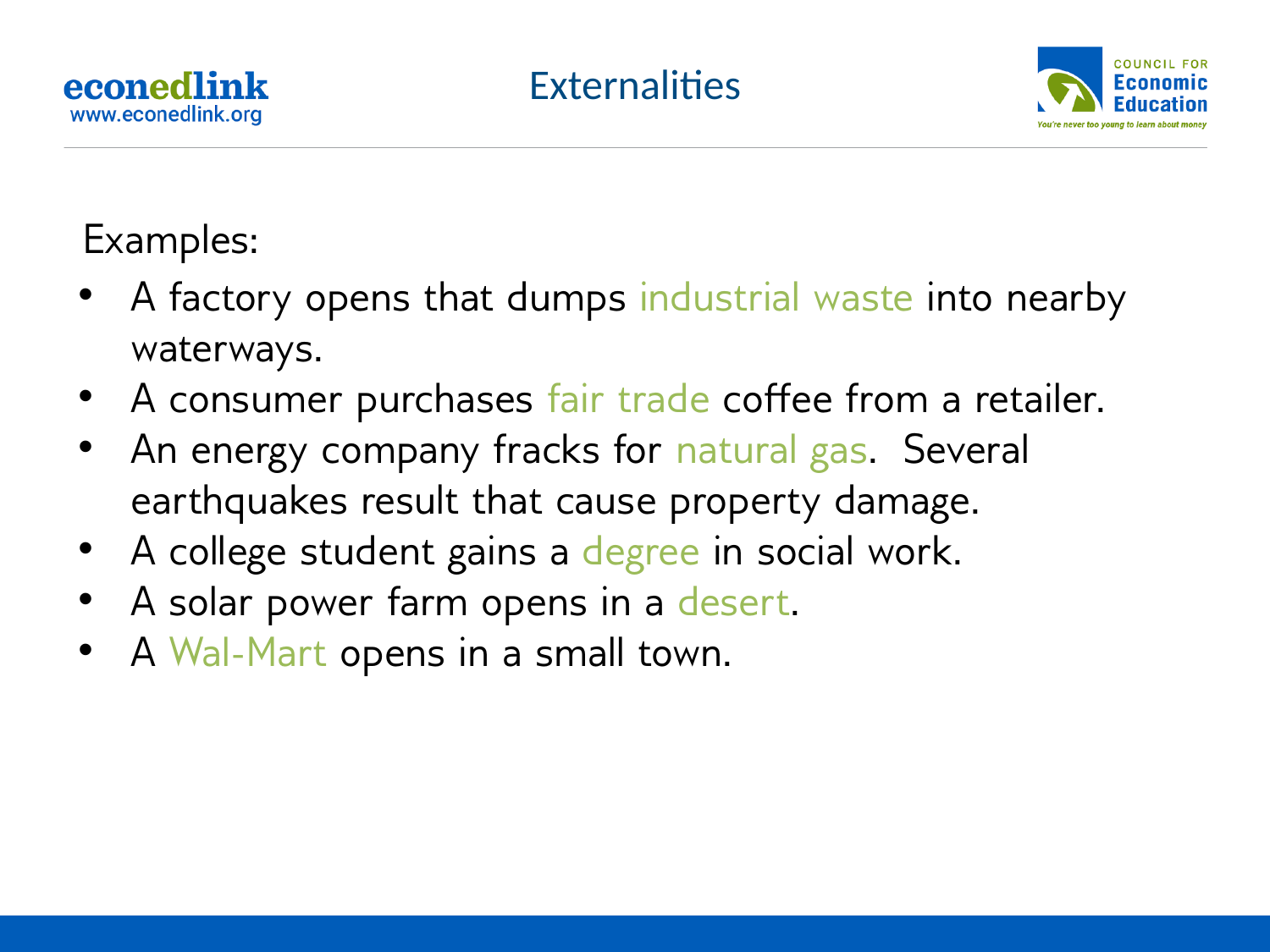

Externalities
Examples:
A factory opens that dumps industrial waste into nearby waterways.
A consumer purchases fair trade coffee from a retailer.
An energy company fracks for natural gas.  Several earthquakes result that cause property damage.
A college student gains a degree in social work.
A solar power farm opens in a desert.
A Wal-Mart opens in a small town.